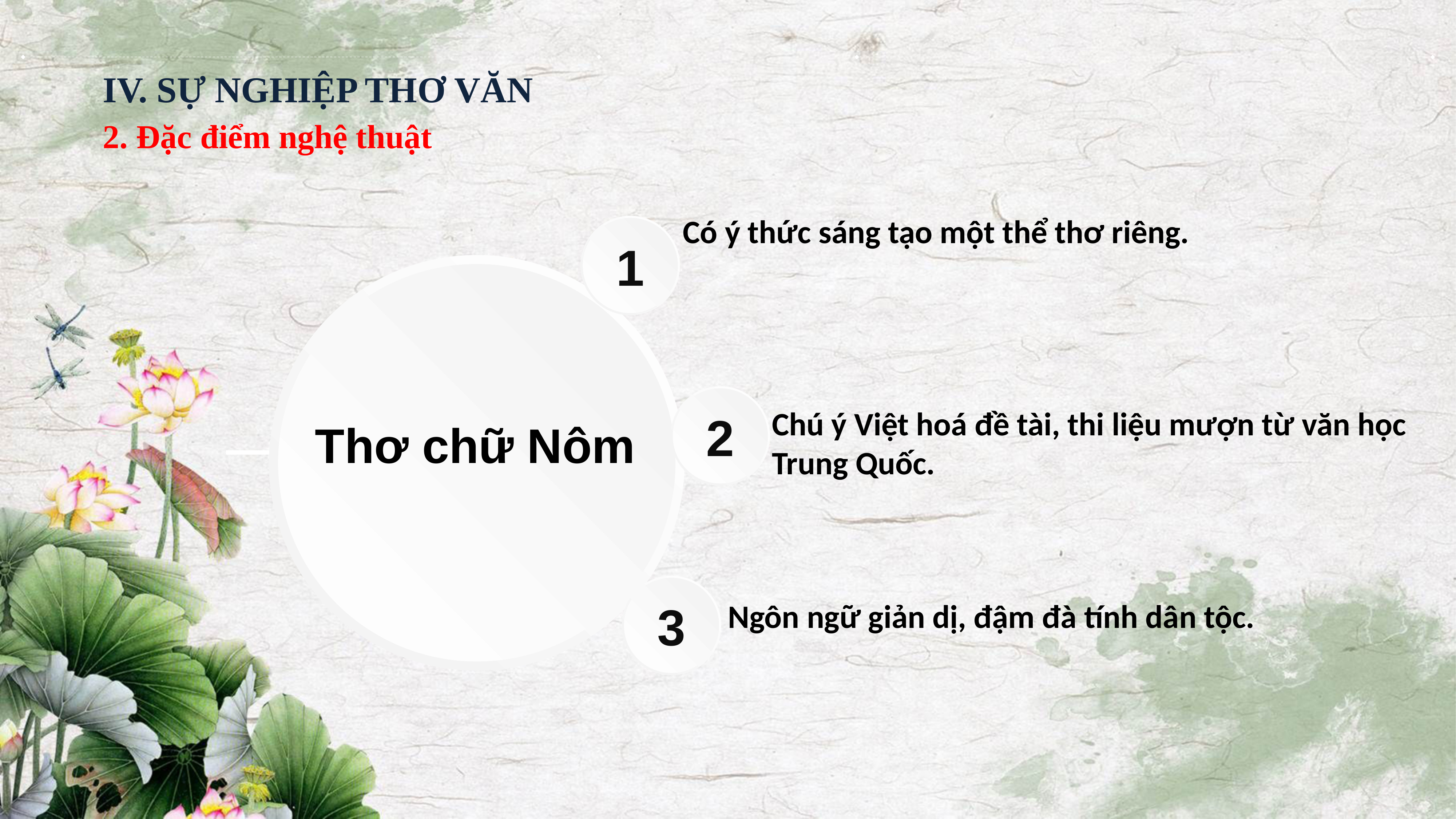

IV. SỰ NGHIỆP THƠ VĂN
2. Đặc điểm nghệ thuật
Có ý thức sáng tạo một thể thơ riêng.

1

2
Chú ý Việt hoá đề tài, thi liệu mượn từ văn học Trung Quốc.
Thơ chữ Nôm

3
 Ngôn ngữ giản dị, đậm đà tính dân tộc.